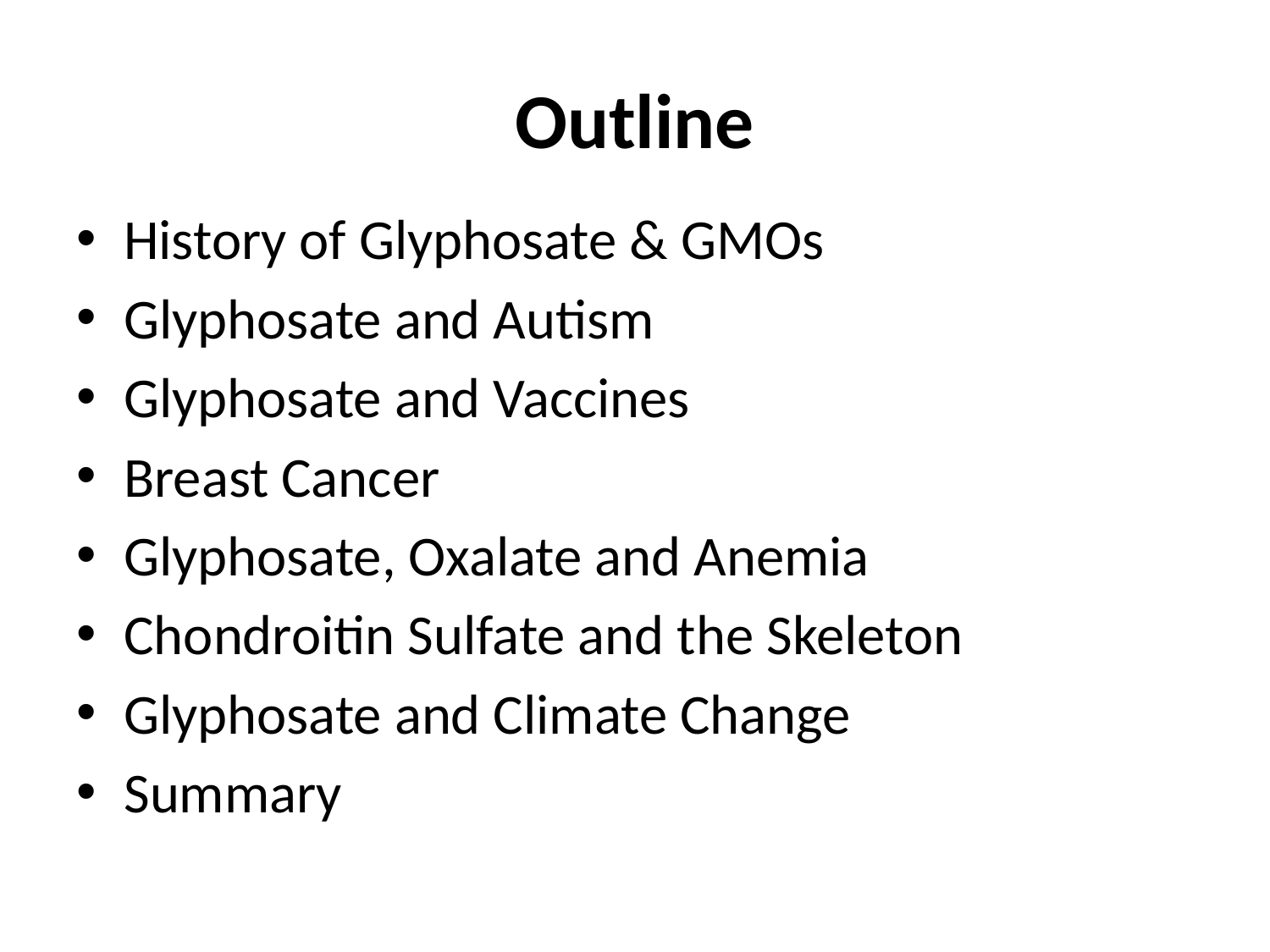

# Outline
History of Glyphosate & GMOs
Glyphosate and Autism
Glyphosate and Vaccines
Breast Cancer
Glyphosate, Oxalate and Anemia
Chondroitin Sulfate and the Skeleton
Glyphosate and Climate Change
Summary